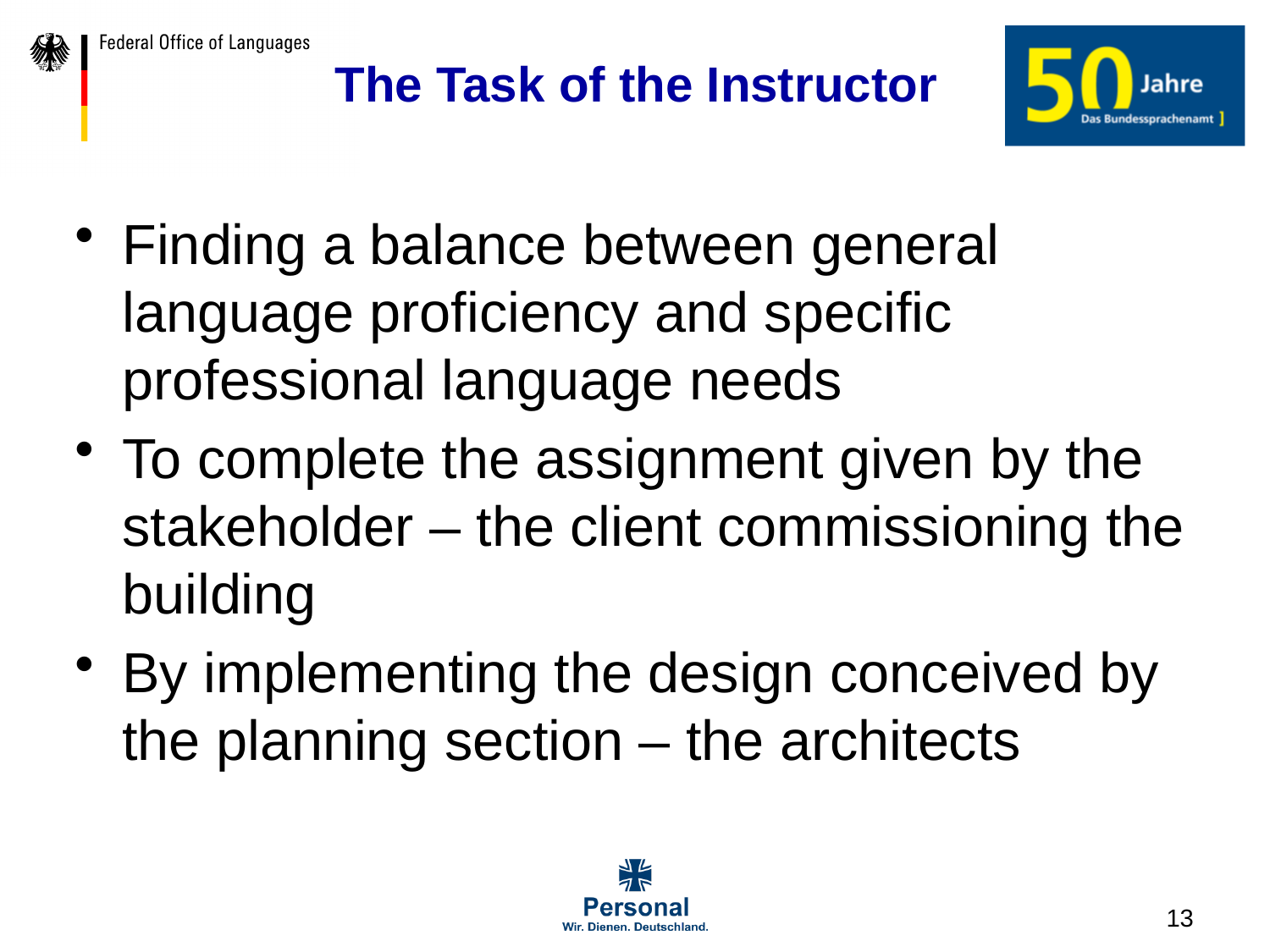

# The Task of the Instructor
Finding a balance between general language proficiency and specific professional language needs
To complete the assignment given by the stakeholder – the client commissioning the building
By implementing the design conceived by the planning section – the architects
13